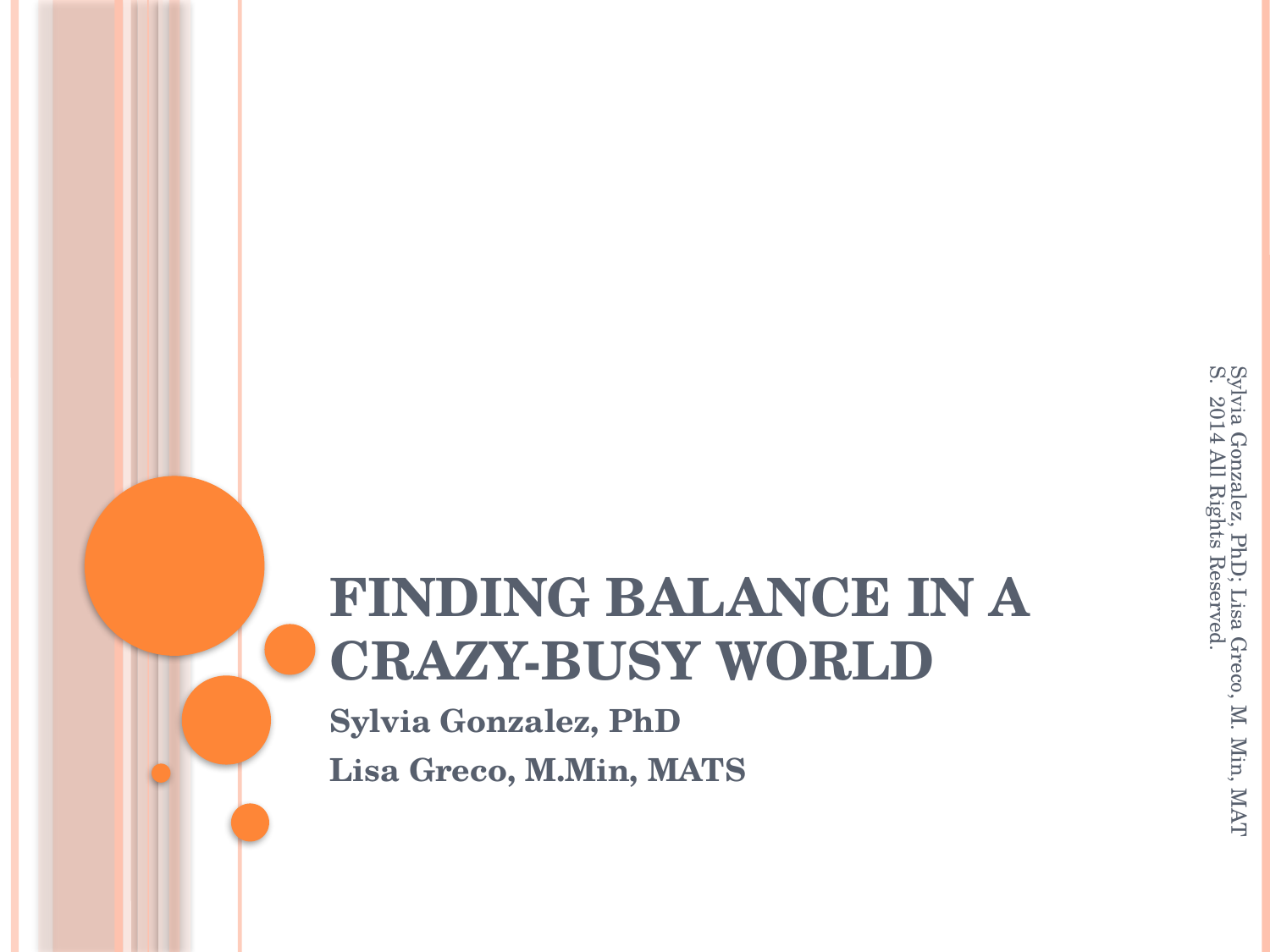

# Finding balance in a crazy-busy world
Sylvia Gonzalez, PhD; Lisa Greco, M. Min, MATS.  2014 All Rights Reserved.
Sylvia Gonzalez, PhD
Lisa Greco, M.Min, MATS